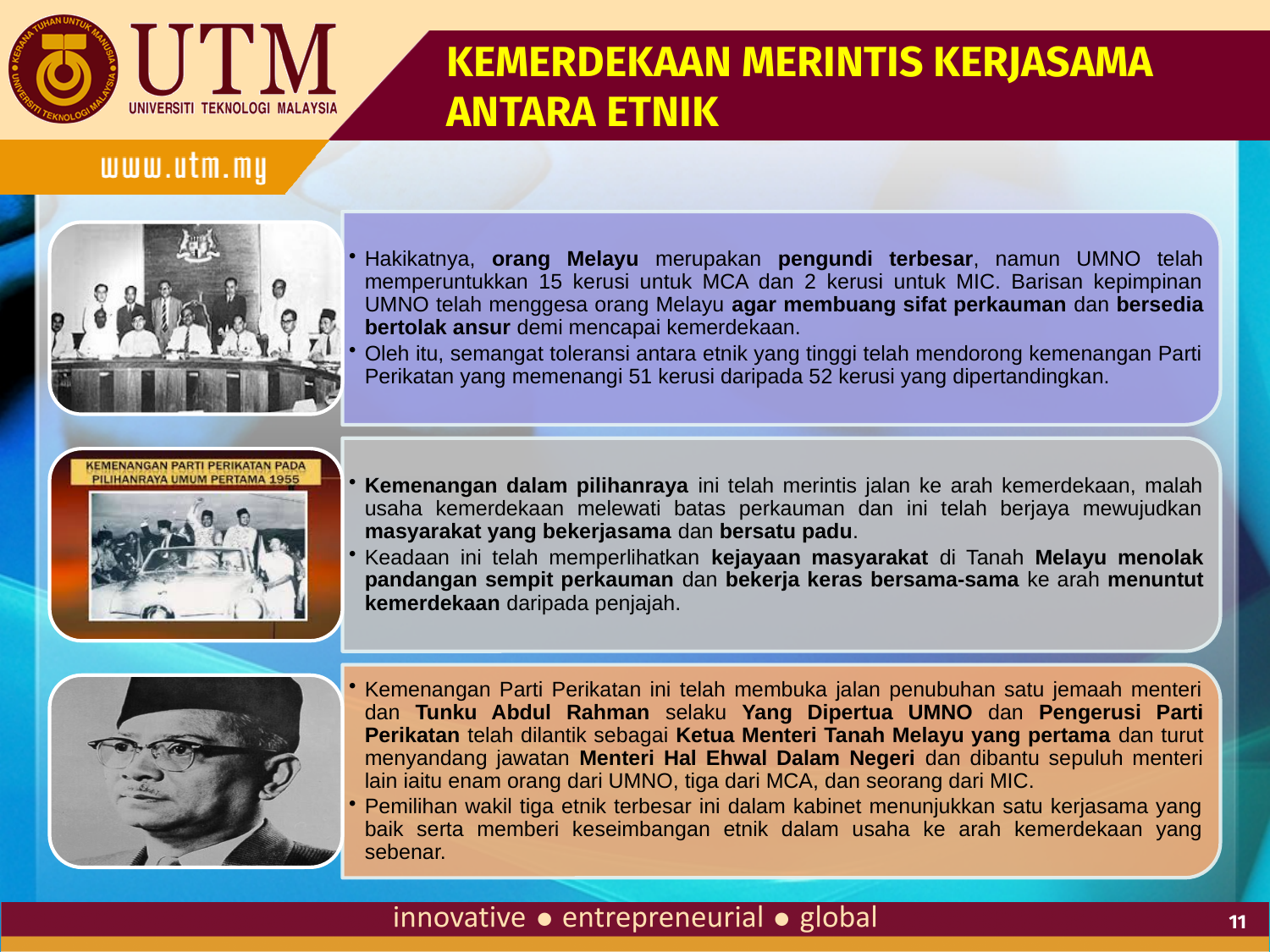

# KEMERDEKAAN MERINTIS KERJASAMA ANTARA ETNIK
Hakikatnya, orang Melayu merupakan pengundi terbesar, namun UMNO telah memperuntukkan 15 kerusi untuk MCA dan 2 kerusi untuk MIC. Barisan kepimpinan UMNO telah menggesa orang Melayu agar membuang sifat perkauman dan bersedia bertolak ansur demi mencapai kemerdekaan.
Oleh itu, semangat toleransi antara etnik yang tinggi telah mendorong kemenangan Parti Perikatan yang memenangi 51 kerusi daripada 52 kerusi yang dipertandingkan.

Kemenangan dalam pilihanraya ini telah merintis jalan ke arah kemerdekaan, malah usaha kemerdekaan melewati batas perkauman dan ini telah berjaya mewujudkan masyarakat yang bekerjasama dan bersatu padu.
Keadaan ini telah memperlihatkan kejayaan masyarakat di Tanah Melayu menolak pandangan sempit perkauman dan bekerja keras bersama-sama ke arah menuntut kemerdekaan daripada penjajah.

Kemenangan Parti Perikatan ini telah membuka jalan penubuhan satu jemaah menteri dan Tunku Abdul Rahman selaku Yang Dipertua UMNO dan Pengerusi Parti Perikatan telah dilantik sebagai Ketua Menteri Tanah Melayu yang pertama dan turut menyandang jawatan Menteri Hal Ehwal Dalam Negeri dan dibantu sepuluh menteri lain iaitu enam orang dari UMNO, tiga dari MCA, dan seorang dari MIC.
Pemilihan wakil tiga etnik terbesar ini dalam kabinet menunjukkan satu kerjasama yang baik serta memberi keseimbangan etnik dalam usaha ke arah kemerdekaan yang sebenar.

11